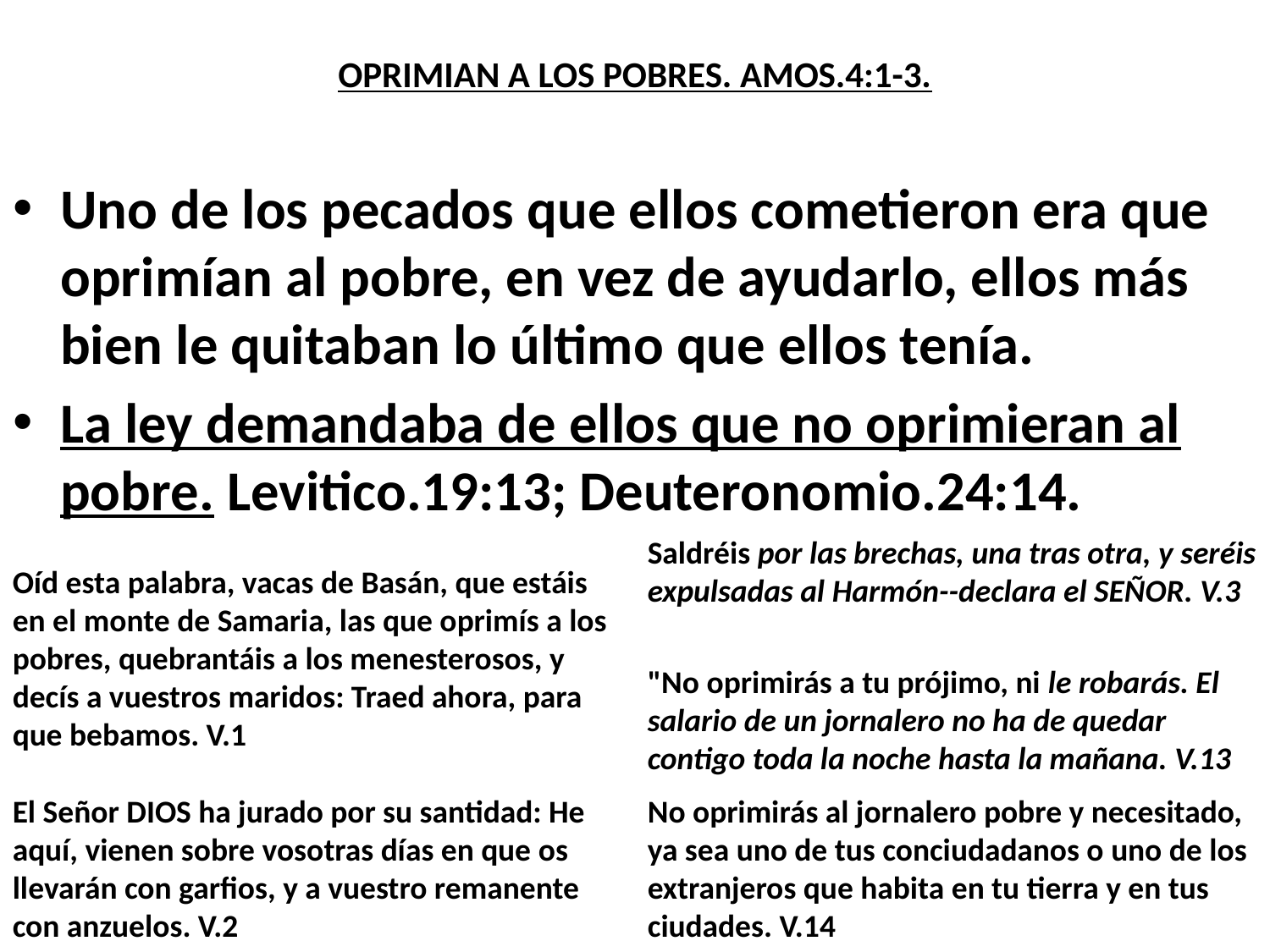

# OPRIMIAN A LOS POBRES. AMOS.4:1-3.
Uno de los pecados que ellos cometieron era que oprimían al pobre, en vez de ayudarlo, ellos más bien le quitaban lo último que ellos tenía.
La ley demandaba de ellos que no oprimieran al pobre. Levitico.19:13; Deuteronomio.24:14.
Saldréis por las brechas, una tras otra, y seréis expulsadas al Harmón--declara el SEÑOR. V.3
Oíd esta palabra, vacas de Basán, que estáis en el monte de Samaria, las que oprimís a los pobres, quebrantáis a los menesterosos, y decís a vuestros maridos: Traed ahora, para que bebamos. V.1
"No oprimirás a tu prójimo, ni le robarás. El salario de un jornalero no ha de quedar contigo toda la noche hasta la mañana. V.13
El Señor DIOS ha jurado por su santidad: He aquí, vienen sobre vosotras días en que os llevarán con garfios, y a vuestro remanente con anzuelos. V.2
No oprimirás al jornalero pobre y necesitado, ya sea uno de tus conciudadanos o uno de los extranjeros que habita en tu tierra y en tus ciudades. V.14